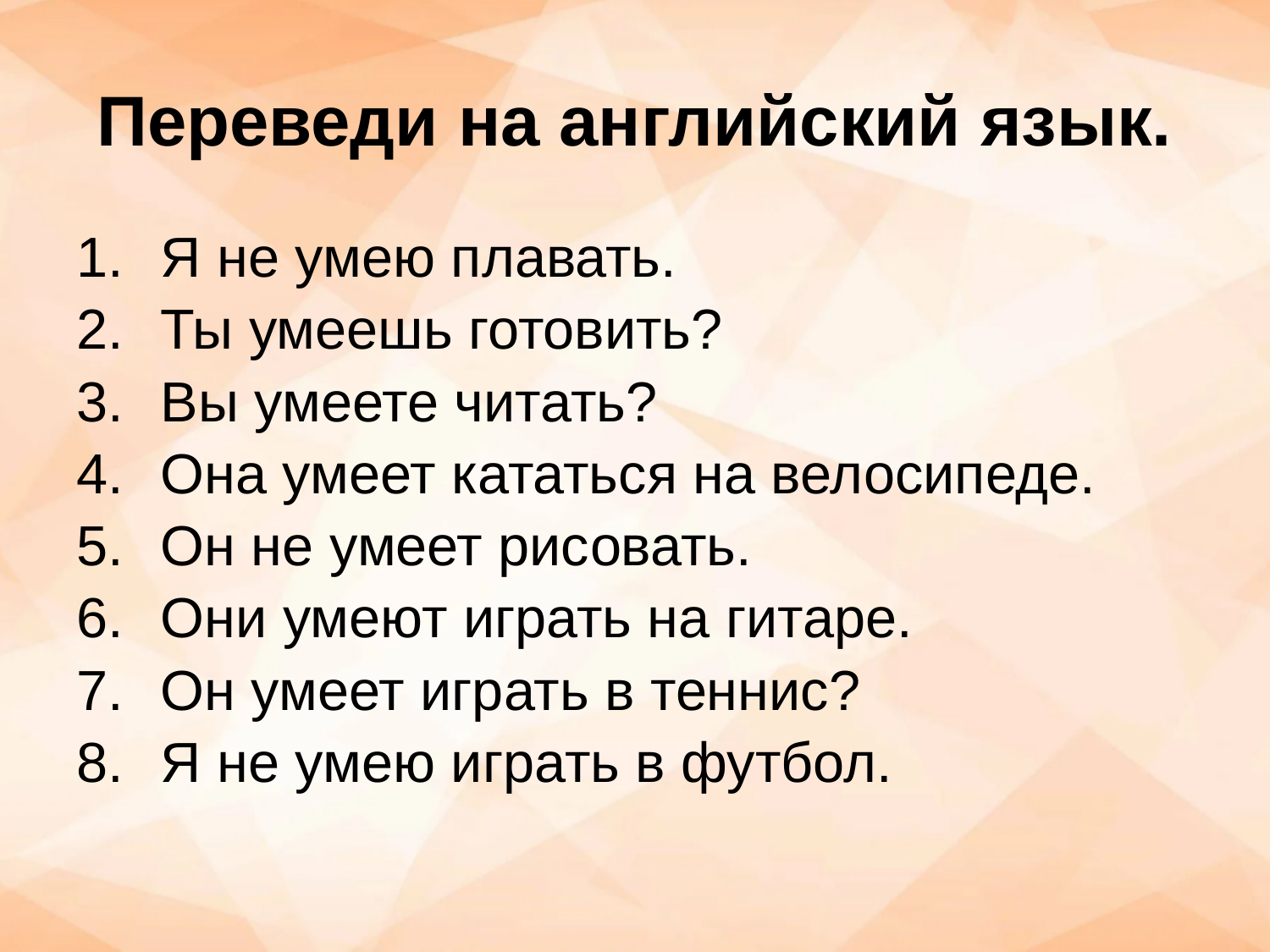

Переведи на английский язык.
Я не умею плавать.
Ты умеешь готовить?
Вы умеете читать?
Она умеет кататься на велосипеде.
Он не умеет рисовать.
Они умеют играть на гитаре.
Он умеет играть в теннис?
Я не умею играть в футбол.